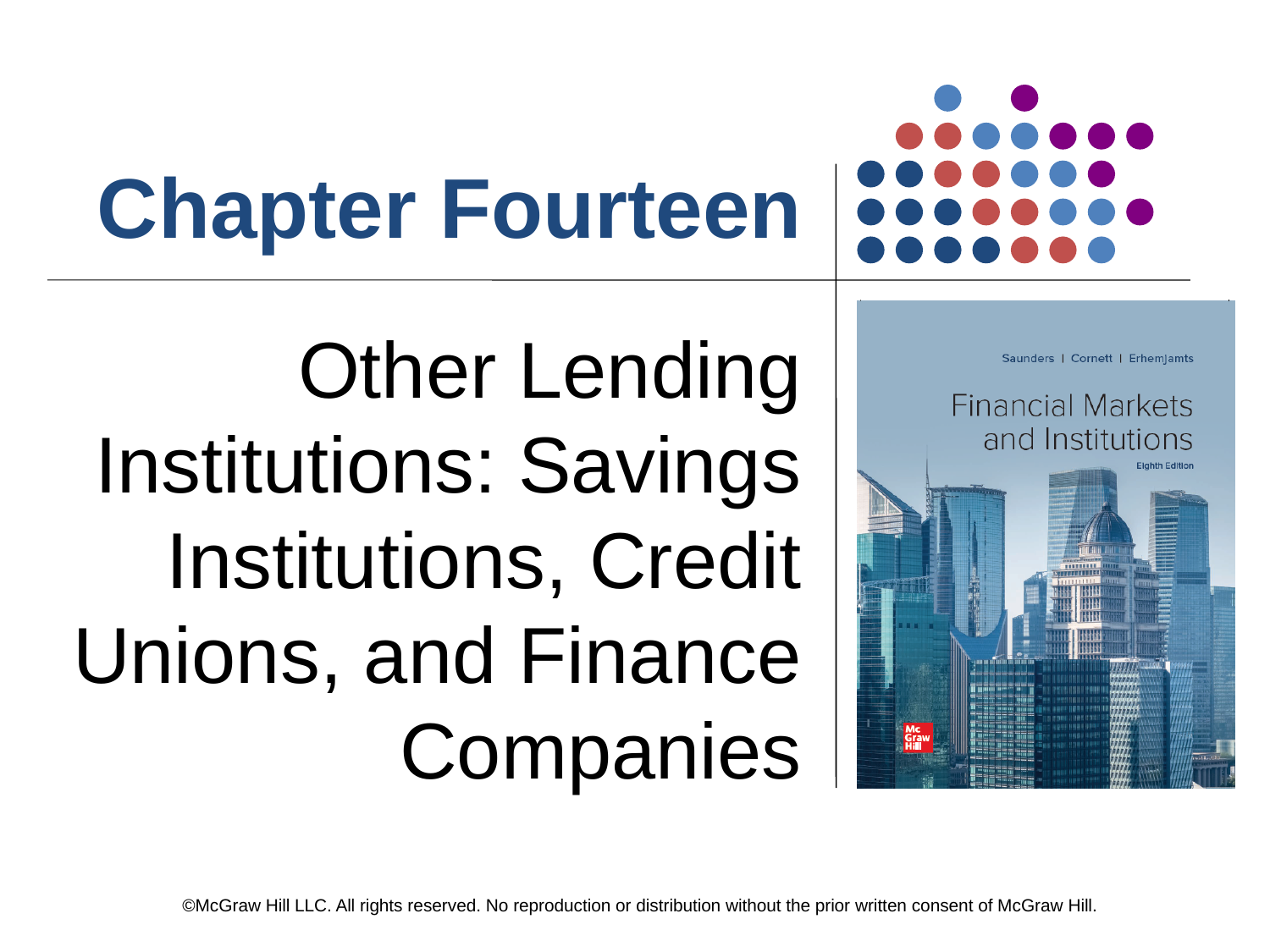

# Chapter Fourteen
Other Lending Institutions: Savings Institutions, Credit Unions, and Finance Companies

©McGraw Hill LLC. All rights reserved. No reproduction or distribution without the prior written consent of McGraw Hill.